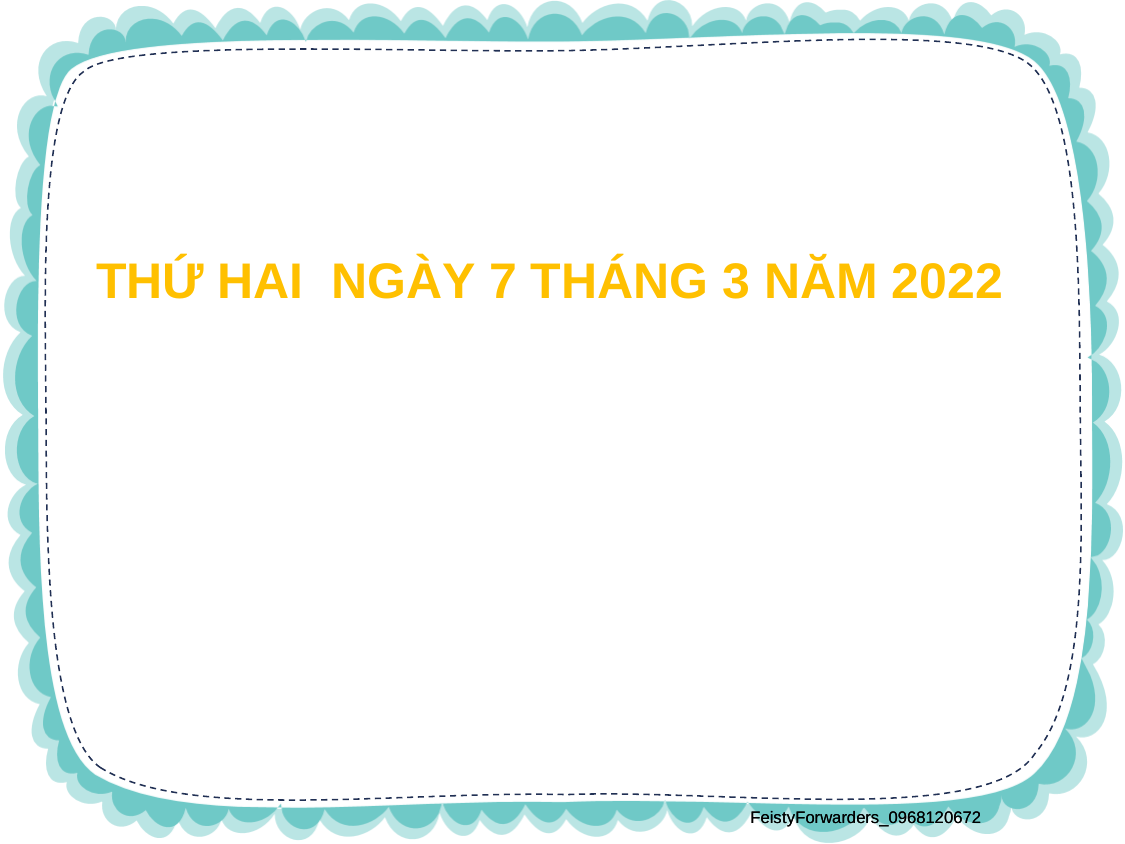

HẠT THÓC
THỨ HAI  NGÀY 7 THÁNG 3 NĂM 2022